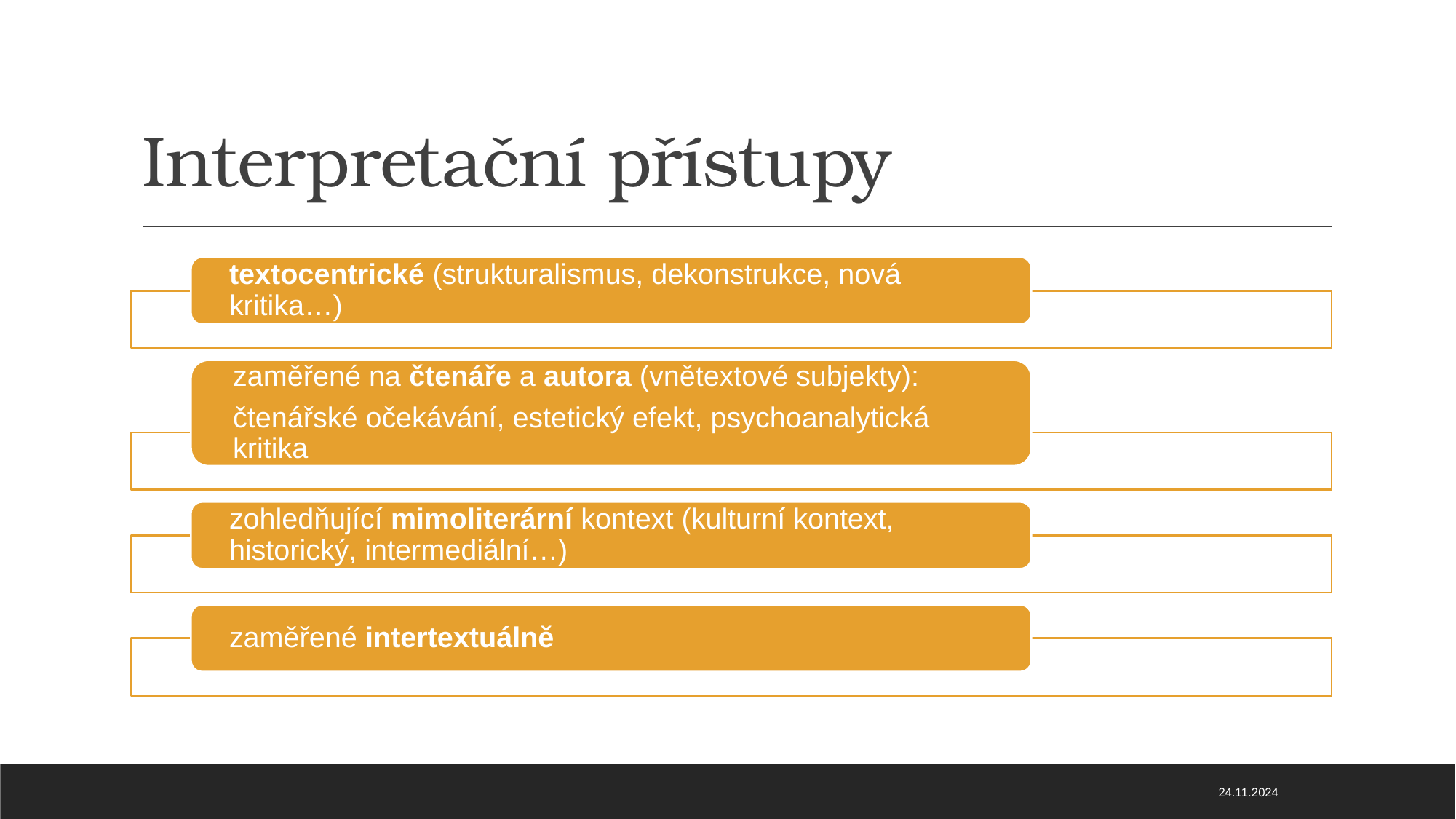

# Interpretační přístupy
textocentrické (strukturalismus, dekonstrukce, nová kritika…)
zaměřené na čtenáře a autora (vnětextové subjekty):
čtenářské očekávání, estetický efekt, psychoanalytická kritika
zohledňující mimoliterární kontext (kulturní kontext, historický, intermediální…)
zaměřené intertextuálně
24.11.2024